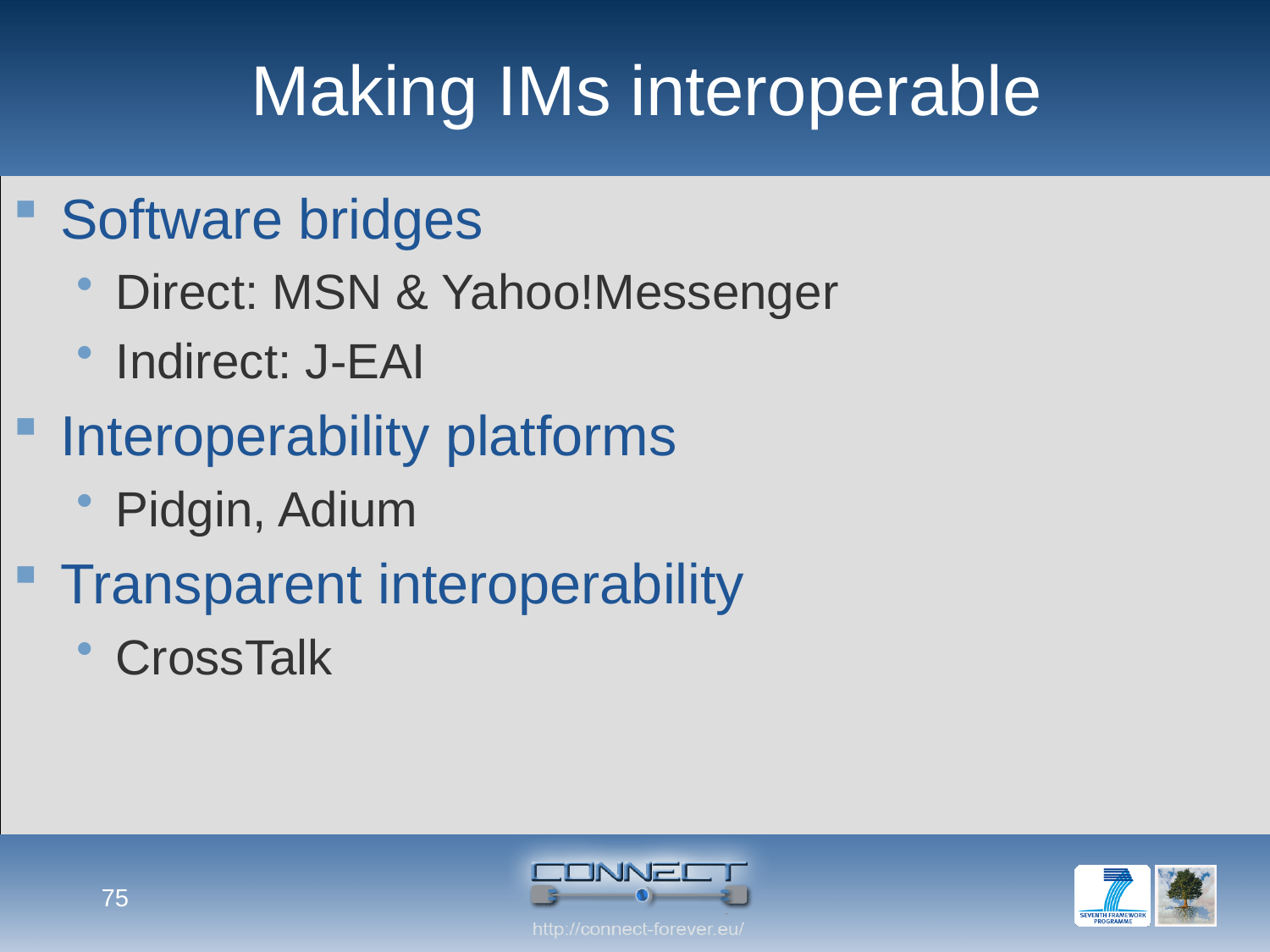

# Making IMs interoperable
Software bridges
Direct: MSN & Yahoo!Messenger
Indirect: J-EAI
Interoperability platforms
Pidgin, Adium
Transparent interoperability
CrossTalk
75